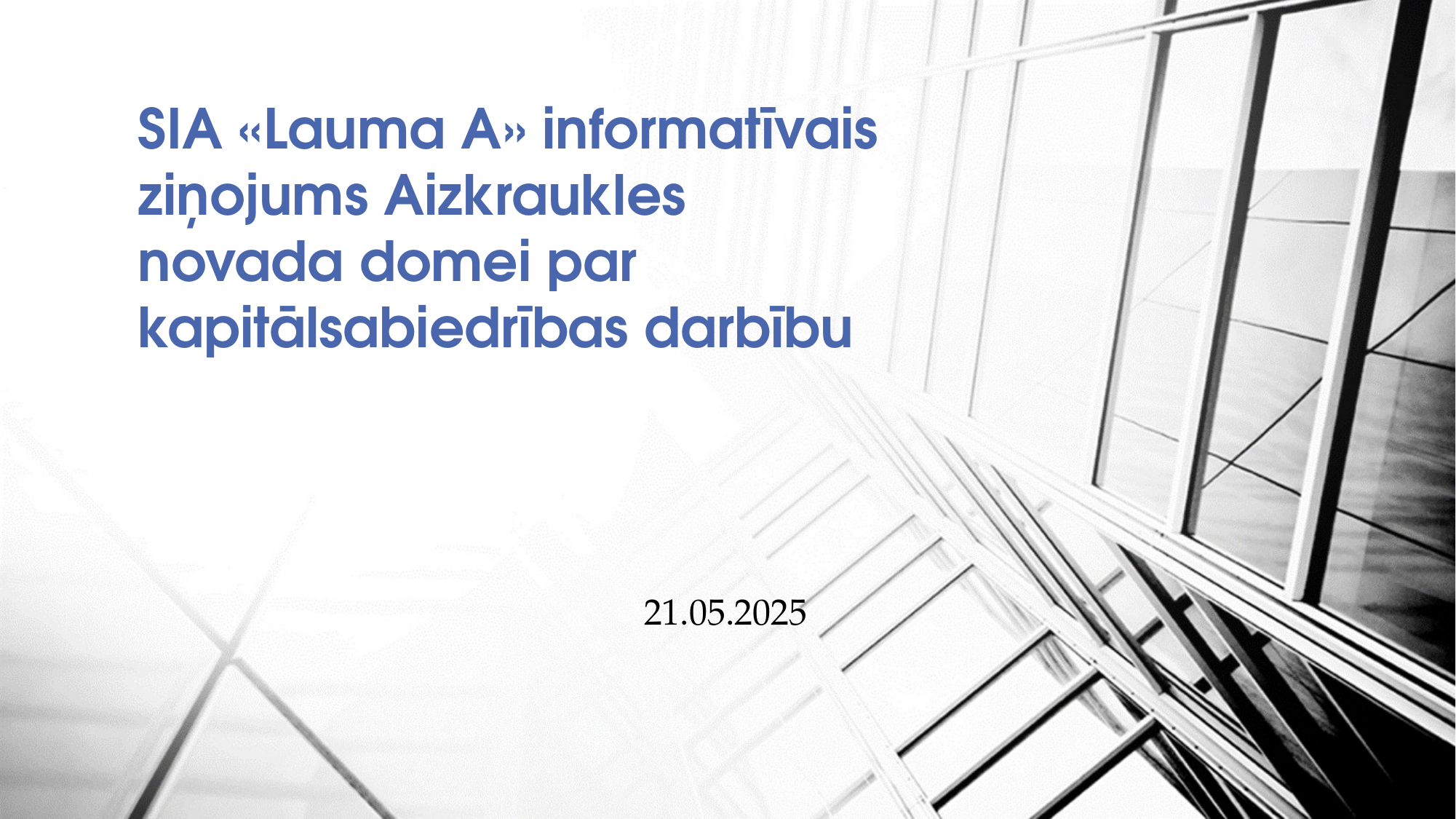

# SIA «Lauma A» informatīvais ziņojums Aizkraukles novada domei par kapitālsabiedrības darbību
21.05.2025